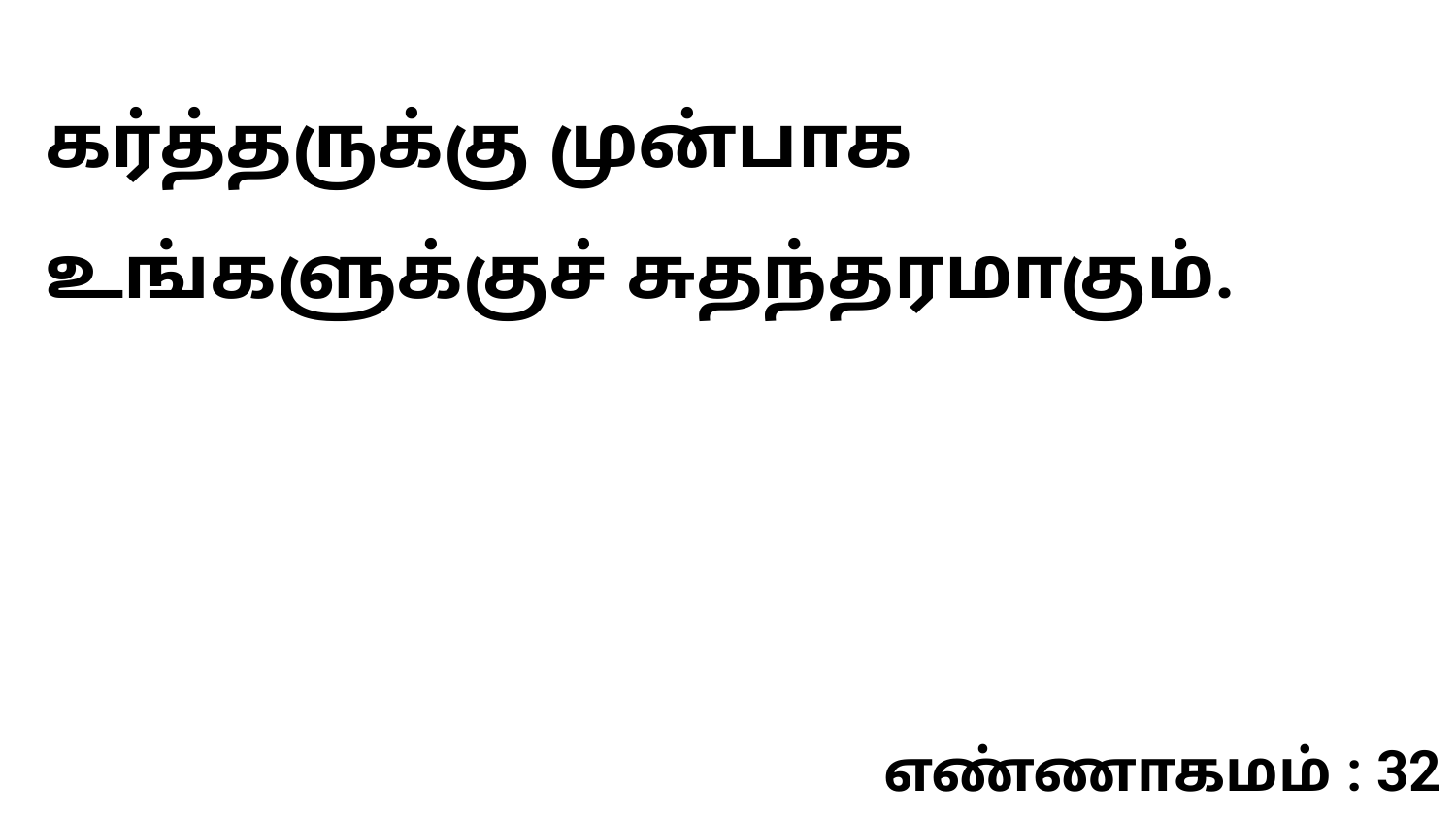

கர்த்தருக்கு முன்பாக உங்களுக்குச் சுதந்தரமாகும்.
எண்ணாகமம் : 32